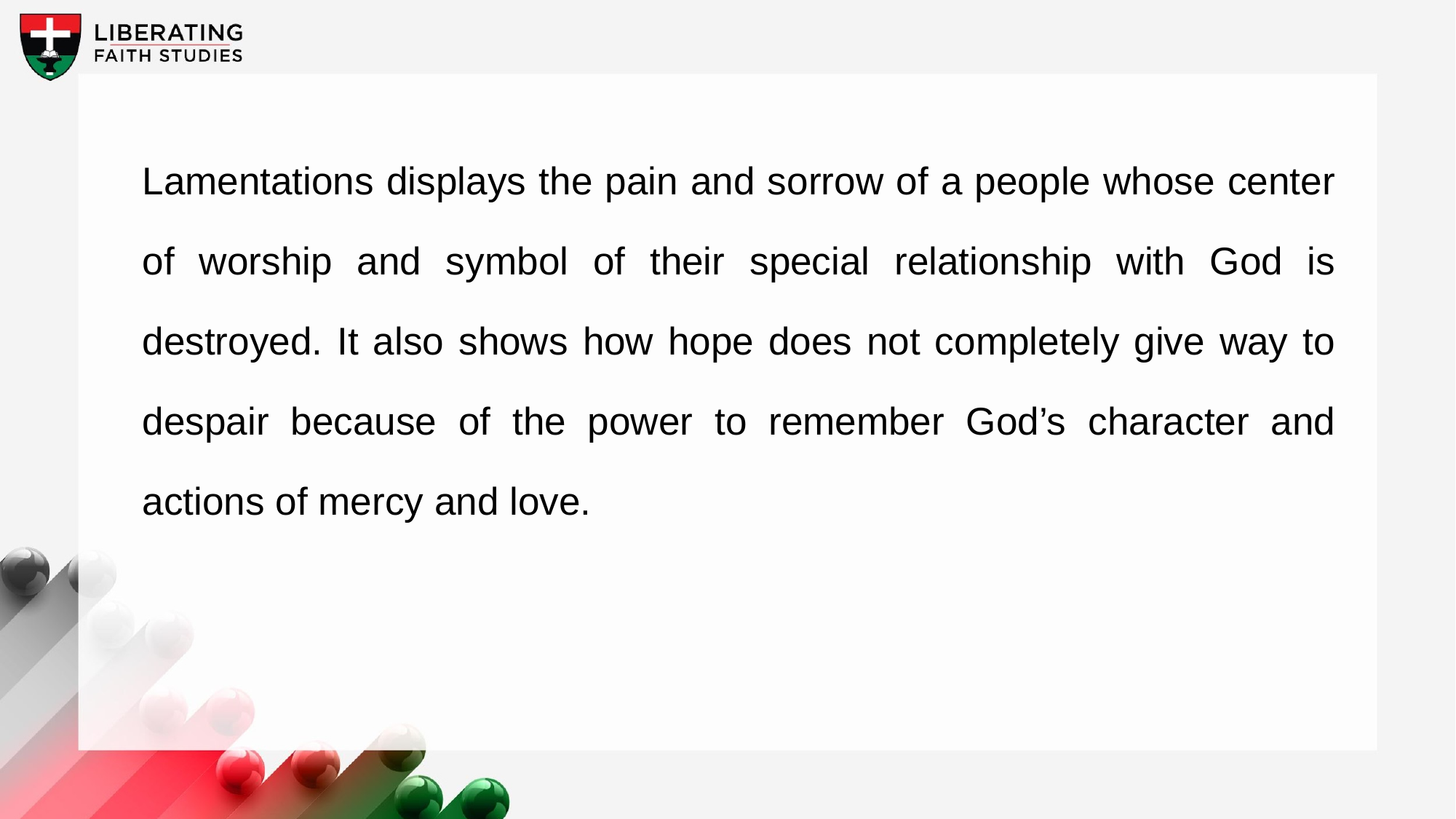

Lamentations displays the pain and sorrow of a people whose center of worship and symbol of their special relationship with God is destroyed. It also shows how hope does not completely give way to despair because of the power to remember God’s character and actions of mercy and love.